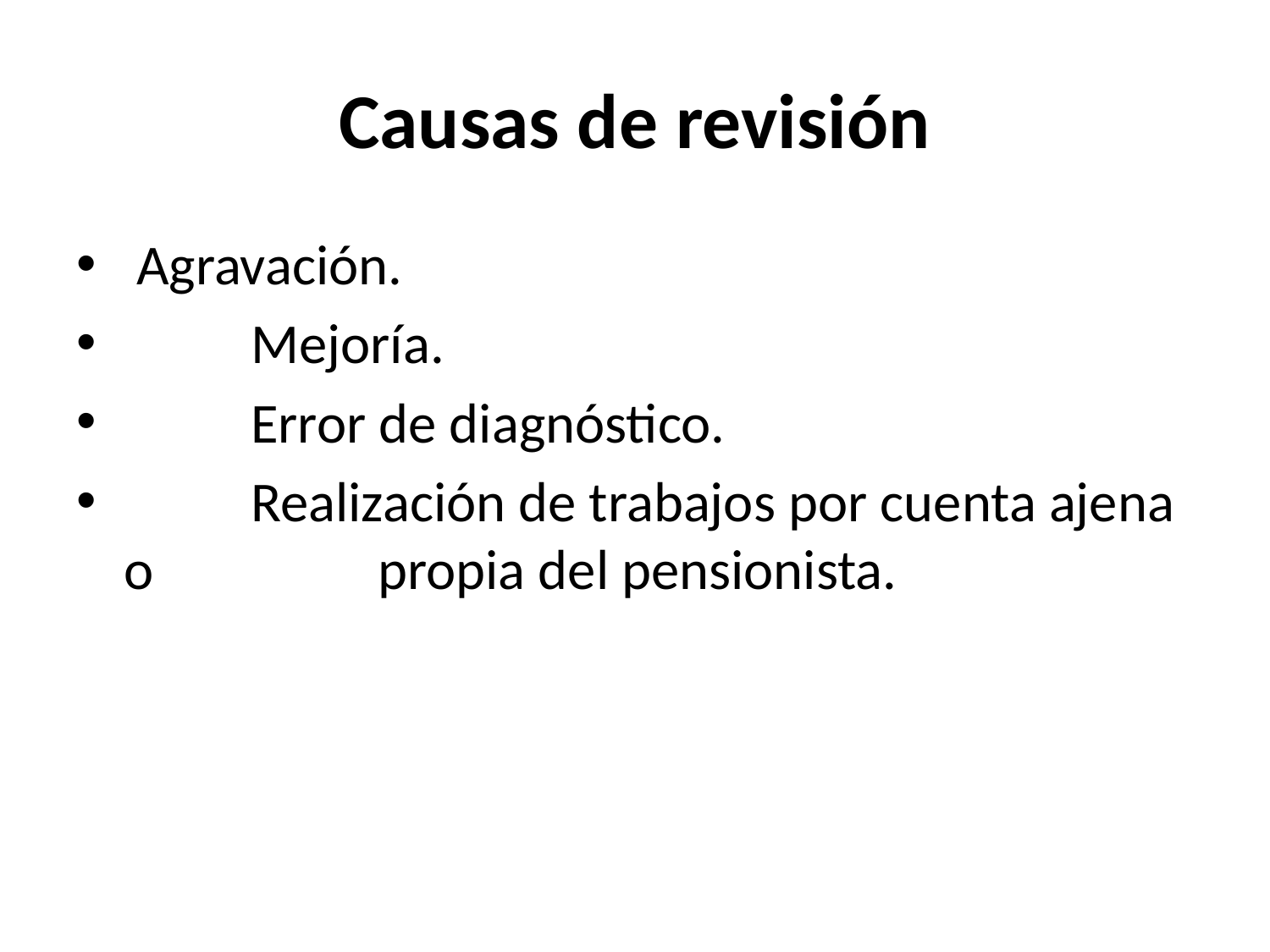

# Causas de revisión
 Agravación.
	Mejoría.
	Error de diagnóstico.
	Realización de trabajos por cuenta ajena o 		propia del pensionista.